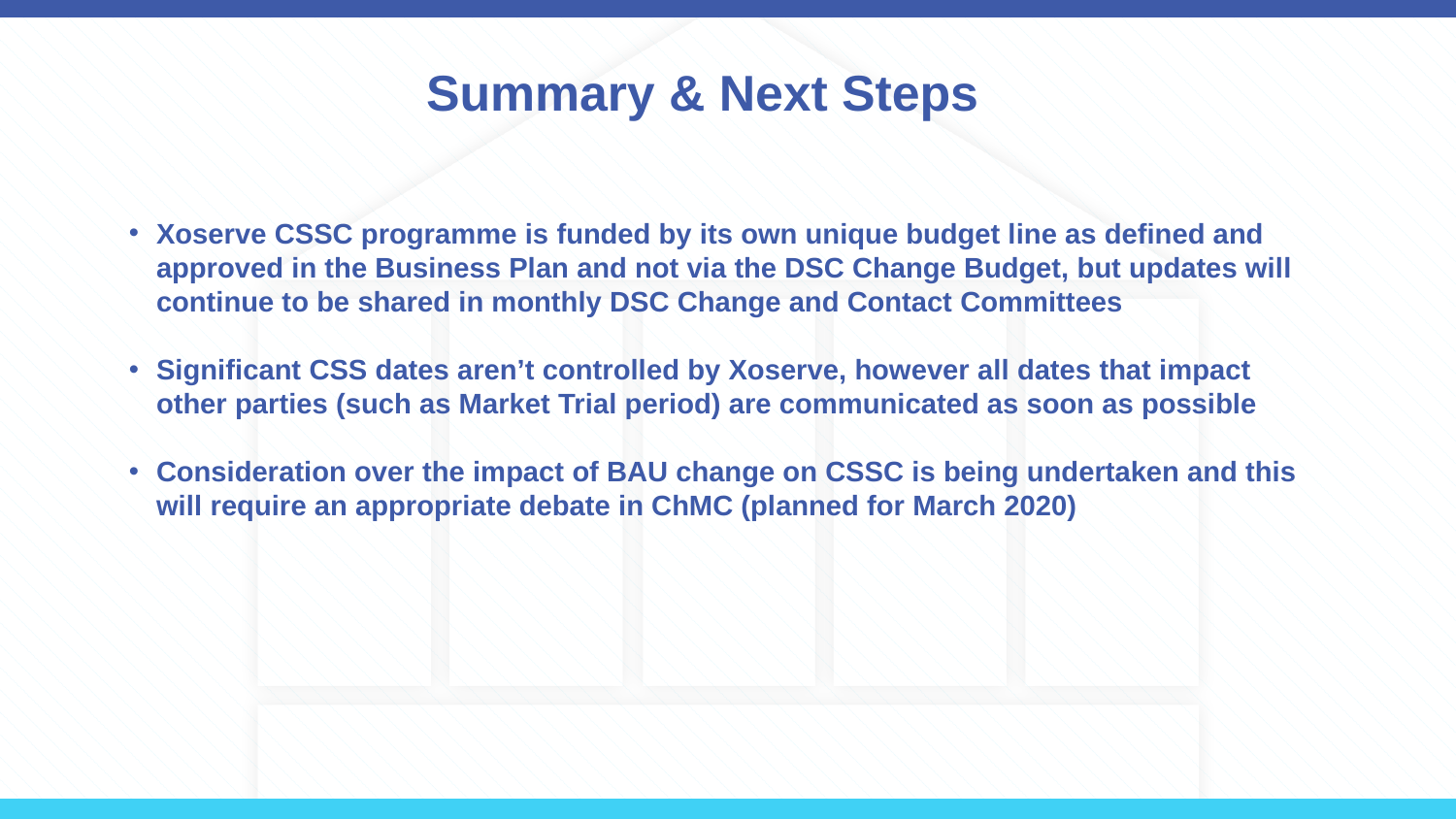

Summary & Next Steps
Xoserve CSSC programme is funded by its own unique budget line as defined and approved in the Business Plan and not via the DSC Change Budget, but updates will continue to be shared in monthly DSC Change and Contact Committees

Significant CSS dates aren’t controlled by Xoserve, however all dates that impact other parties (such as Market Trial period) are communicated as soon as possible

Consideration over the impact of BAU change on CSSC is being undertaken and this will require an appropriate debate in ChMC (planned for March 2020)